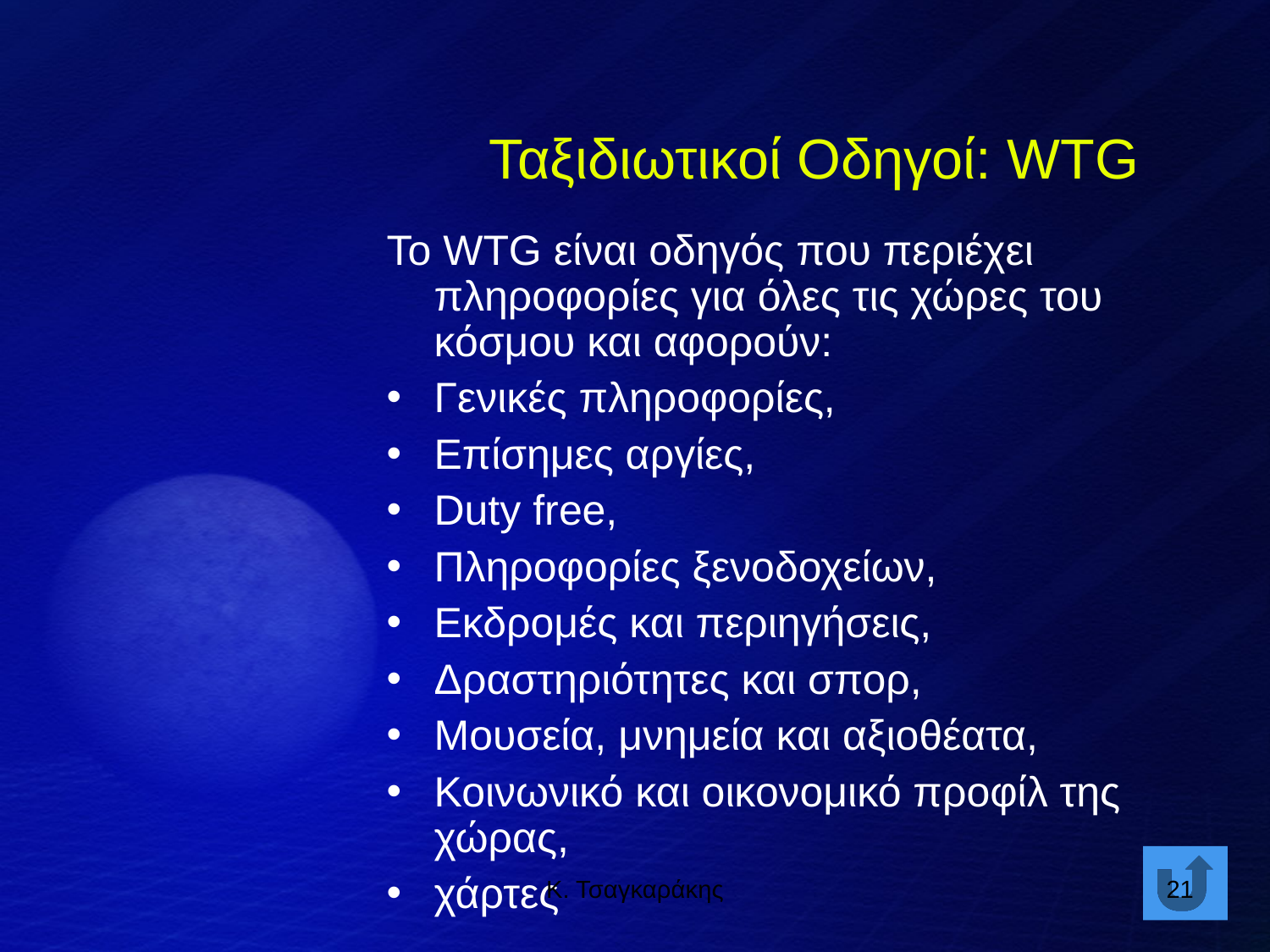

Ταξιδιωτικοί Οδηγοί: WTG
To WTG είναι οδηγός που περιέχει πληροφορίες για όλες τις χώρες του κόσμου και αφορούν:
Γενικές πληροφορίες,
Επίσημες αργίες,
Duty free,
Πληροφορίες ξενοδοχείων,
Εκδρομές και περιηγήσεις,
Δραστηριότητες και σπορ,
Μουσεία, μνημεία και αξιοθέατα,
Κοινωνικό και οικονομικό προφίλ της χώρας,
χάρτες

Κ. Τσαγκαράκης
21